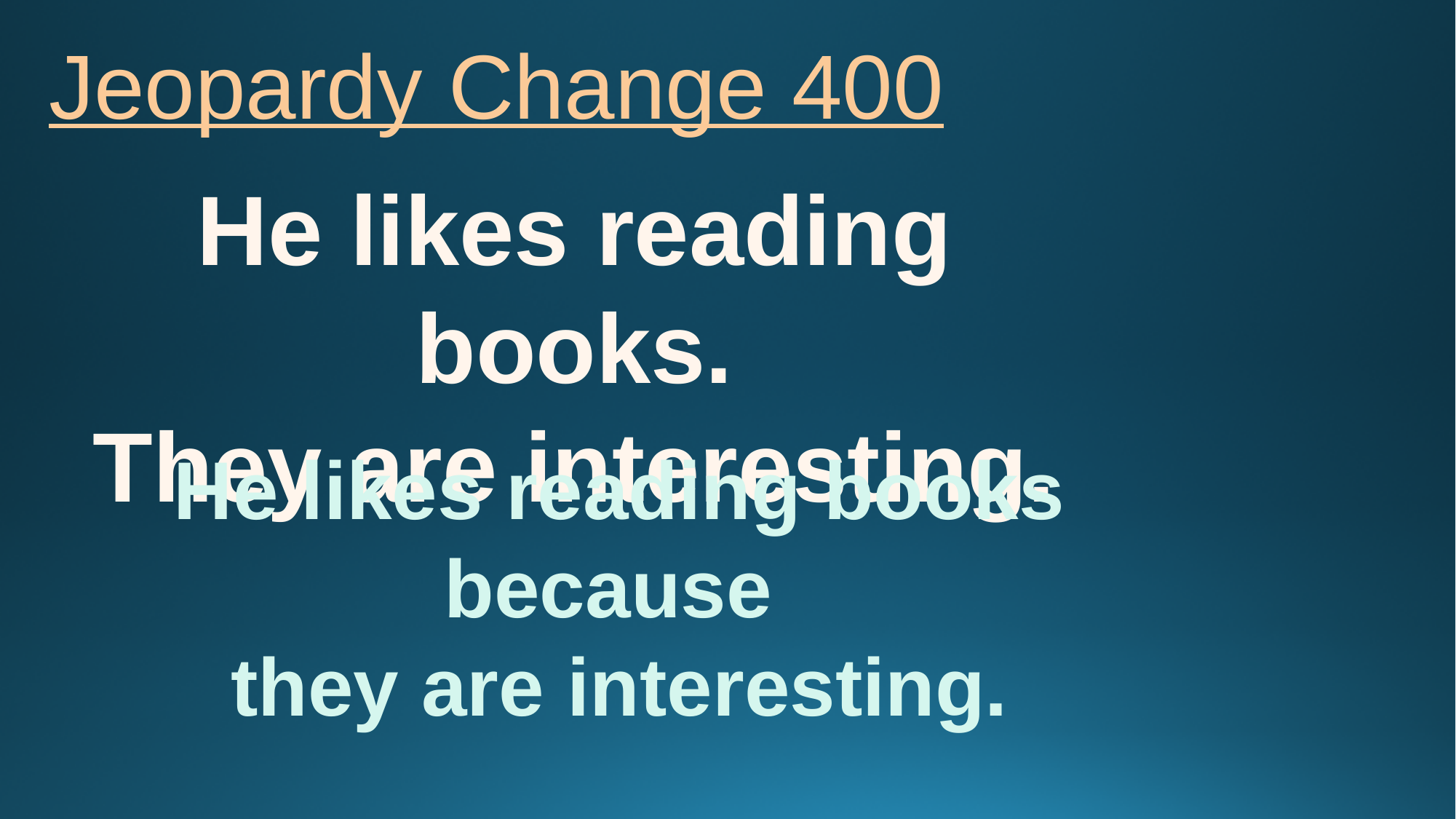

# Jeopardy Change 400
He likes reading books.
They are interesting.
He likes reading books because
they are interesting.